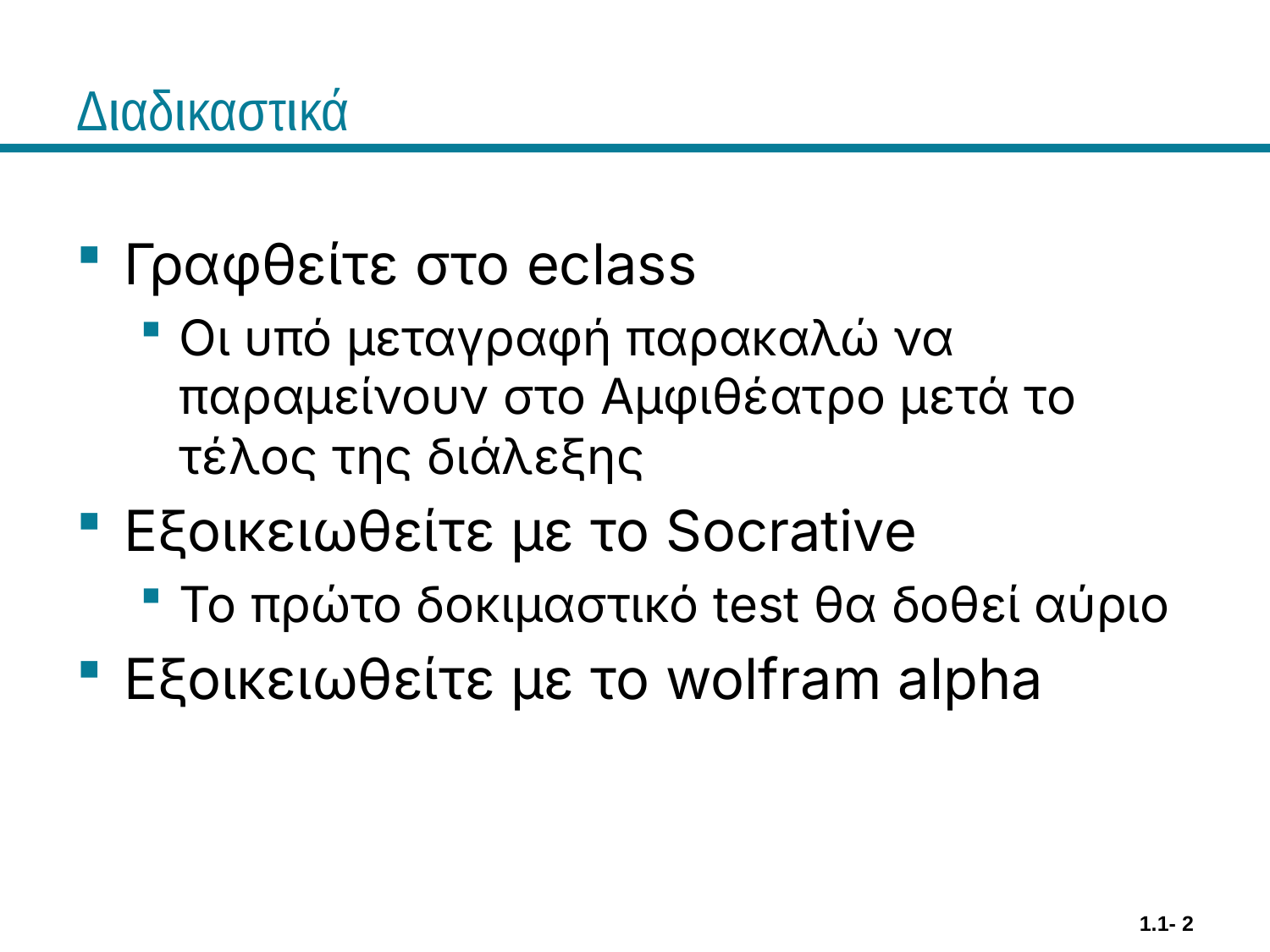

# Διαδικαστικά
Γραφθείτε στο eclass
Οι υπό μεταγραφή παρακαλώ να παραμείνουν στο Αμφιθέατρο μετά το τέλος της διάλεξης
Εξοικειωθείτε με το Socrative
Το πρώτο δοκιμαστικό test θα δοθεί αύριο
Εξοικειωθείτε με το wolfram alpha

1.1- 2